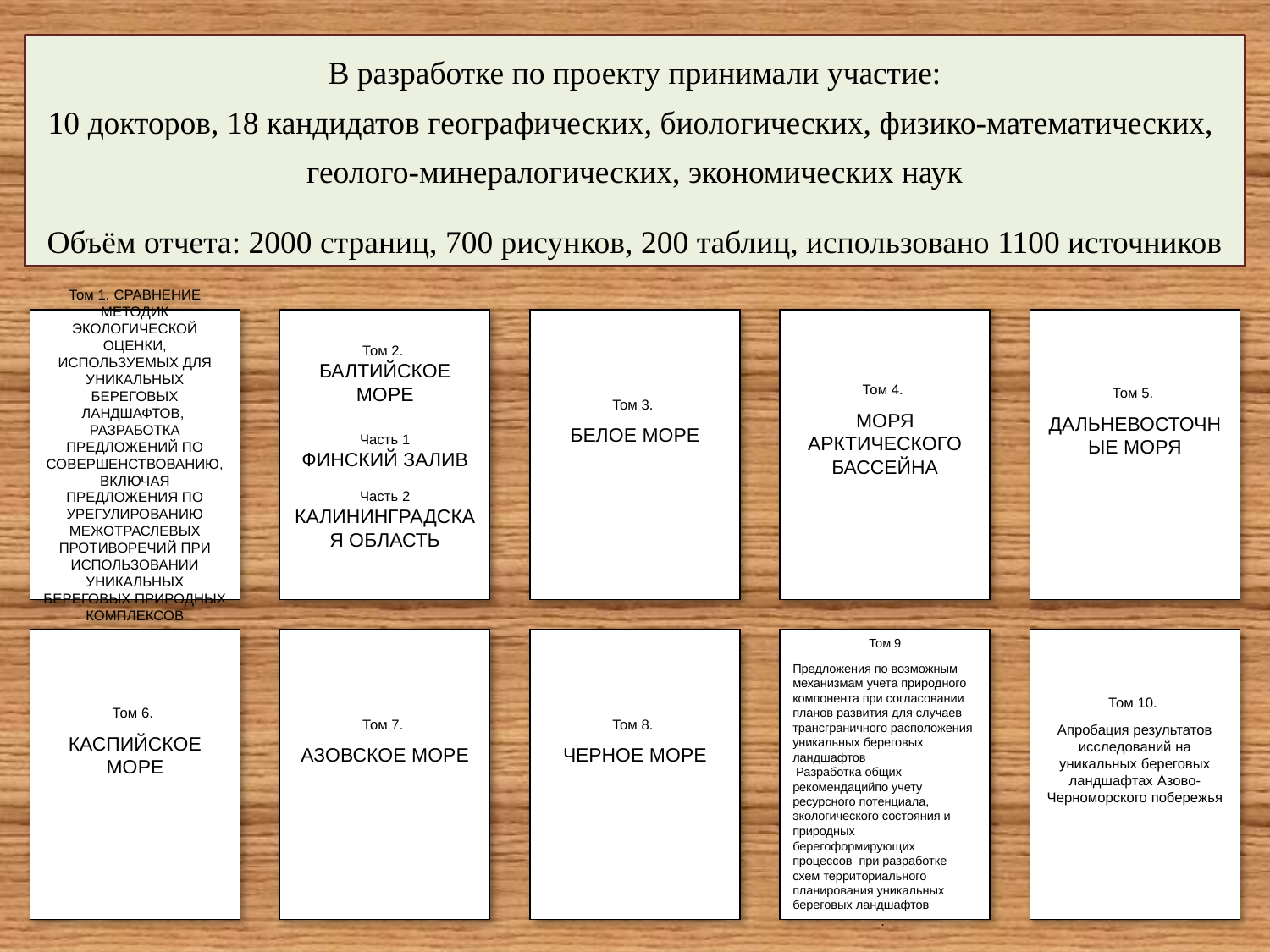

В разработке по проекту принимали участие:
10 докторов, 18 кандидатов географических, биологических, физико-математических,  геолого-минералогических, экономических наук
Объём отчета: 2000 страниц, 700 рисунков, 200 таблиц, использовано 1100 источников
Том 1. Сравнение методик экологической оценки, используемых для уникальных береговых ландшафтов,  разработка предложений по совершенствованию, включая предложения по урегулированию межотраслевых противоречий при использовании уникальных береговых природных комплексов
Том 2.
Балтийское море

Часть 1
Финский залив

Часть 2
Калининградская область

Том 3.
Белое море

Том 4.
Моря Арктического бассейна

Том 5.
Дальневосточные моря

Том 6.
Каспийское море

Том 7.
Азовское море

Том 8.
Черное море

Том 9
Предложения по возможным механизмам учета природного компонента при согласовании планов развития для случаев трансграничного расположения уникальных береговых ландшафтов
 Разработка общих рекомендацийпо учету ресурсного потенциала, экологического состояния и природных берегоформирующих процессов  при разработке схем территориального планирования уникальных береговых ландшафтов
.

Том 10.
Апробация результатов исследований на уникальных береговых ландшафтах Азово-Черноморского побережья